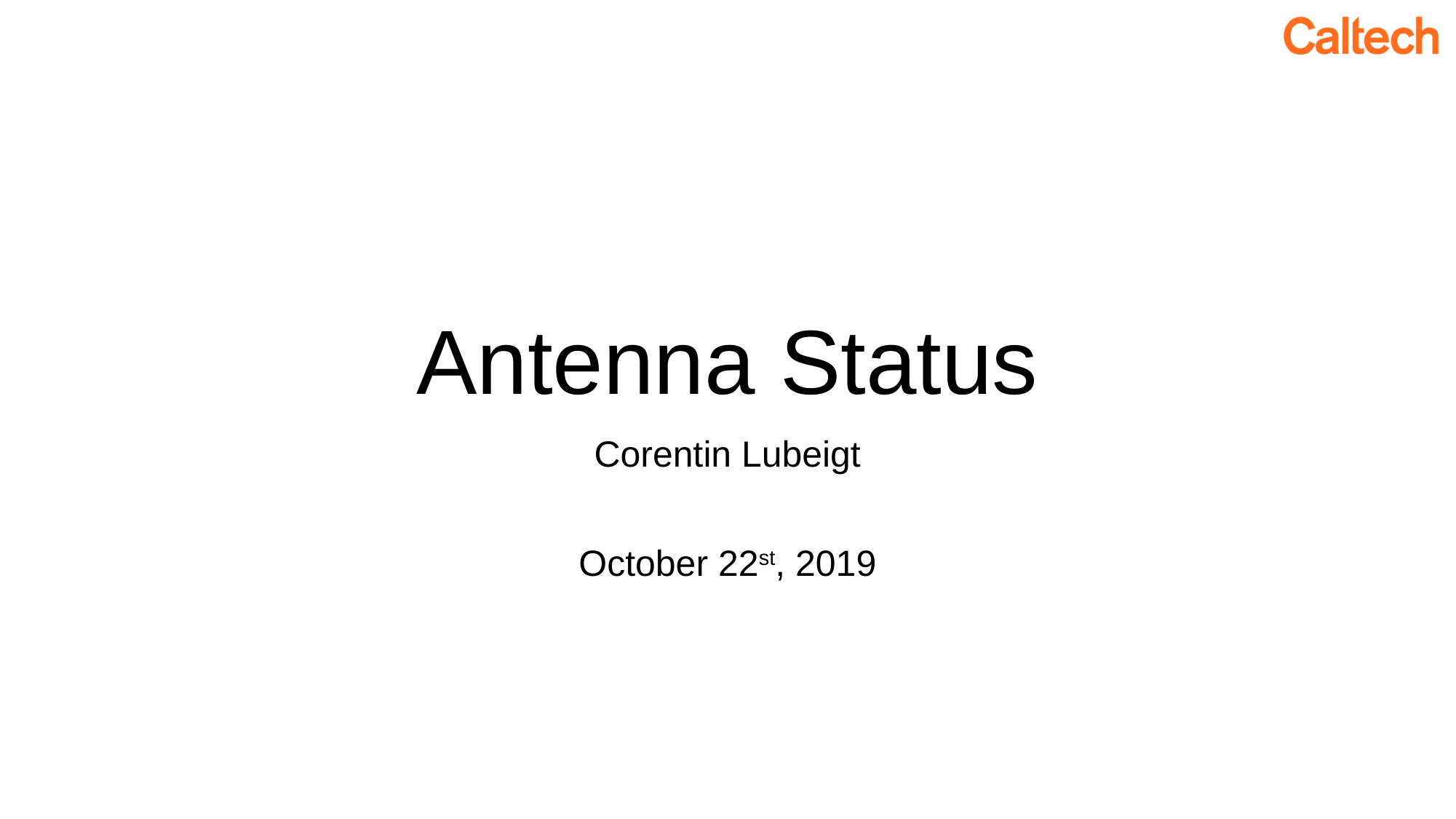

# Antenna Status
Corentin Lubeigt

October 22st, 2019